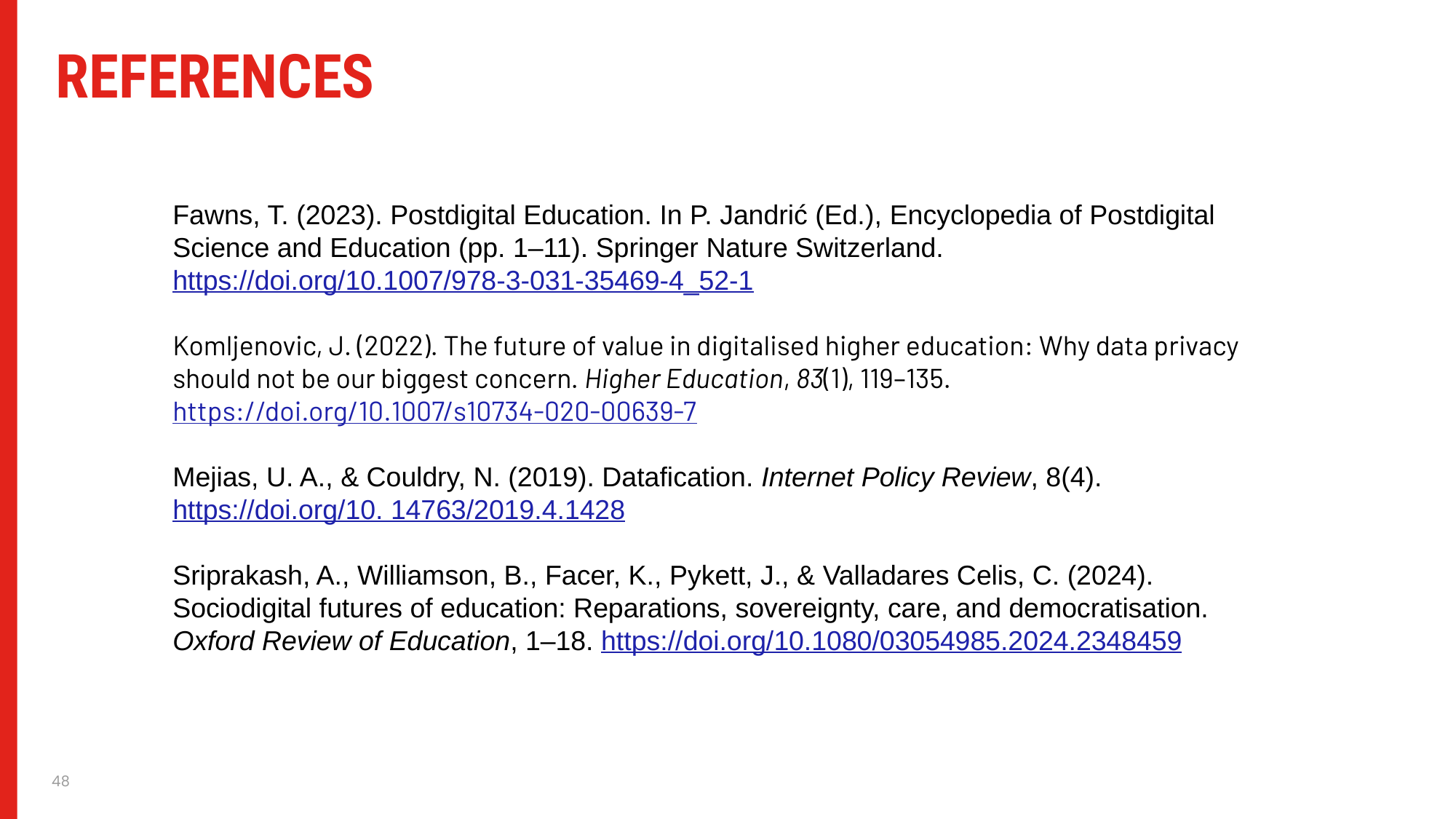

# References
Fawns, T. (2023). Postdigital Education. In P. Jandrić (Ed.), Encyclopedia of Postdigital Science and Education (pp. 1–11). Springer Nature Switzerland. https://doi.org/10.1007/978-3-031-35469-4_52-1

Komljenovic, J. (2022). The future of value in digitalised higher education: Why data privacy should not be our biggest concern. Higher Education, 83(1), 119–135. https://doi.org/10.1007/s10734-020-00639-7

Mejias, U. A., & Couldry, N. (2019). Datafication. Internet Policy Review, 8(4). https://doi.org/10. 14763/2019.4.1428

Sriprakash, A., Williamson, B., Facer, K., Pykett, J., & Valladares Celis, C. (2024). Sociodigital futures of education: Reparations, sovereignty, care, and democratisation. Oxford Review of Education, 1–18. https://doi.org/10.1080/03054985.2024.2348459
48